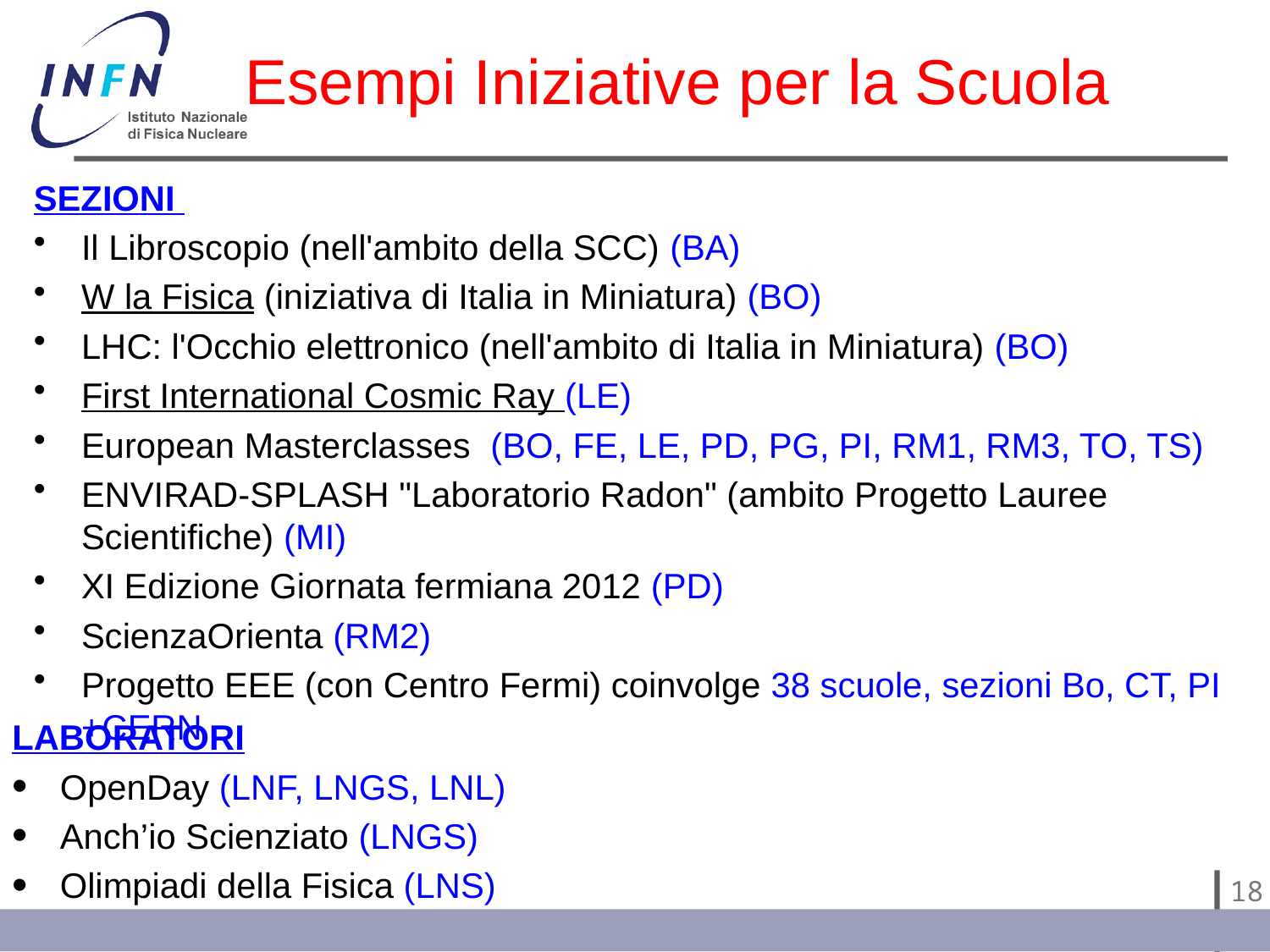

# Esempi Iniziative per la Scuola
SEZIONI
Il Libroscopio (nell'ambito della SCC) (BA)
W la Fisica (iniziativa di Italia in Miniatura) (BO)
LHC: l'Occhio elettronico (nell'ambito di Italia in Miniatura) (BO)
First International Cosmic Ray (LE)
European Masterclasses  (BO, FE, LE, PD, PG, PI, RM1, RM3, TO, TS)
ENVIRAD-SPLASH "Laboratorio Radon" (ambito Progetto Lauree Scientifiche) (MI)
XI Edizione Giornata fermiana 2012 (PD)
ScienzaOrienta (RM2)
Progetto EEE (con Centro Fermi) coinvolge 38 scuole, sezioni Bo, CT, PI +CERN
LABORATORI
OpenDay (LNF, LNGS, LNL)
Anch’io Scienziato (LNGS)
Olimpiadi della Fisica (LNS)